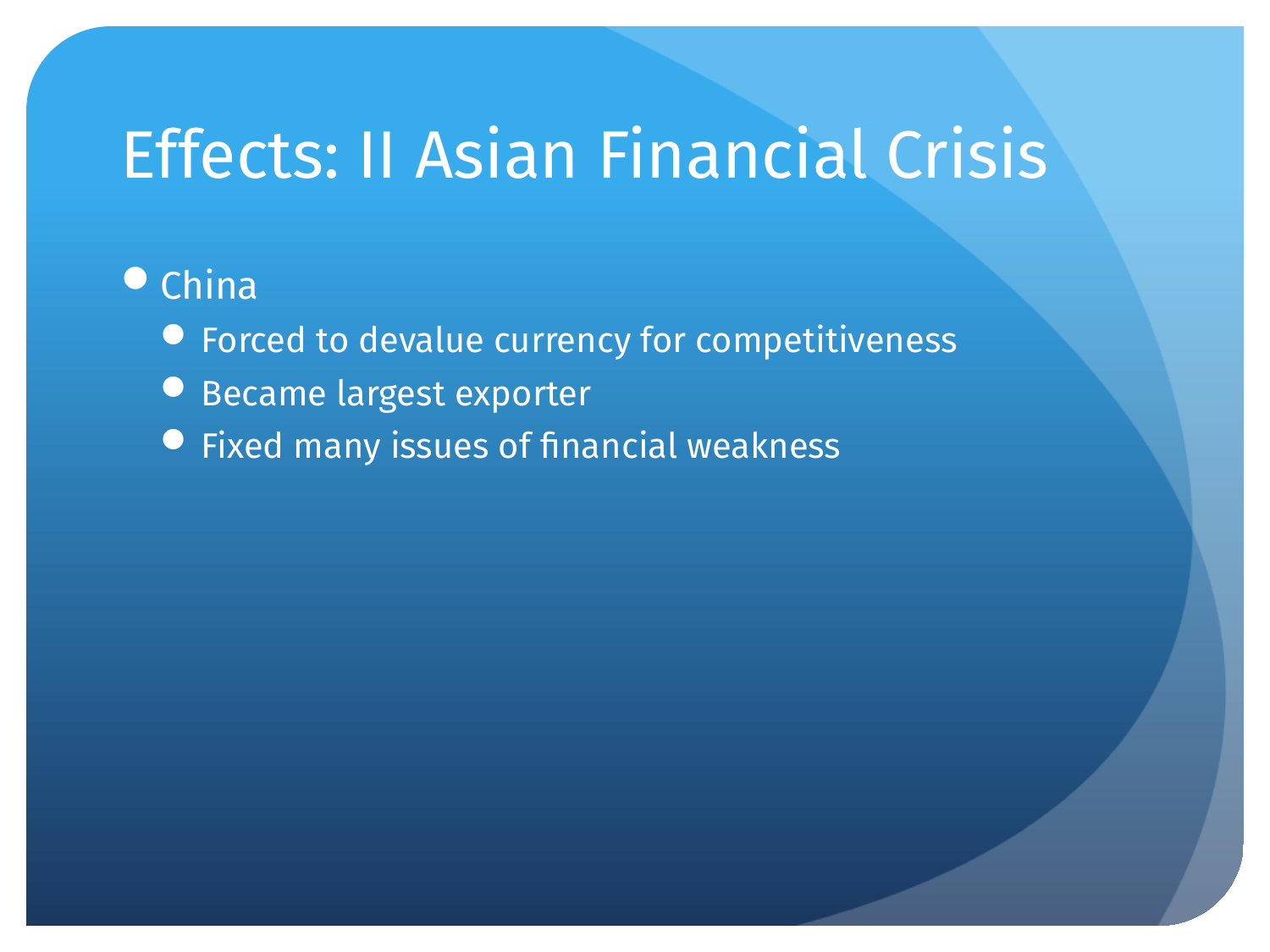

# Effects: II Asian Financial Crisis
China
Forced to devalue currency for competitiveness
Became largest exporter
Fixed many issues of financial weakness